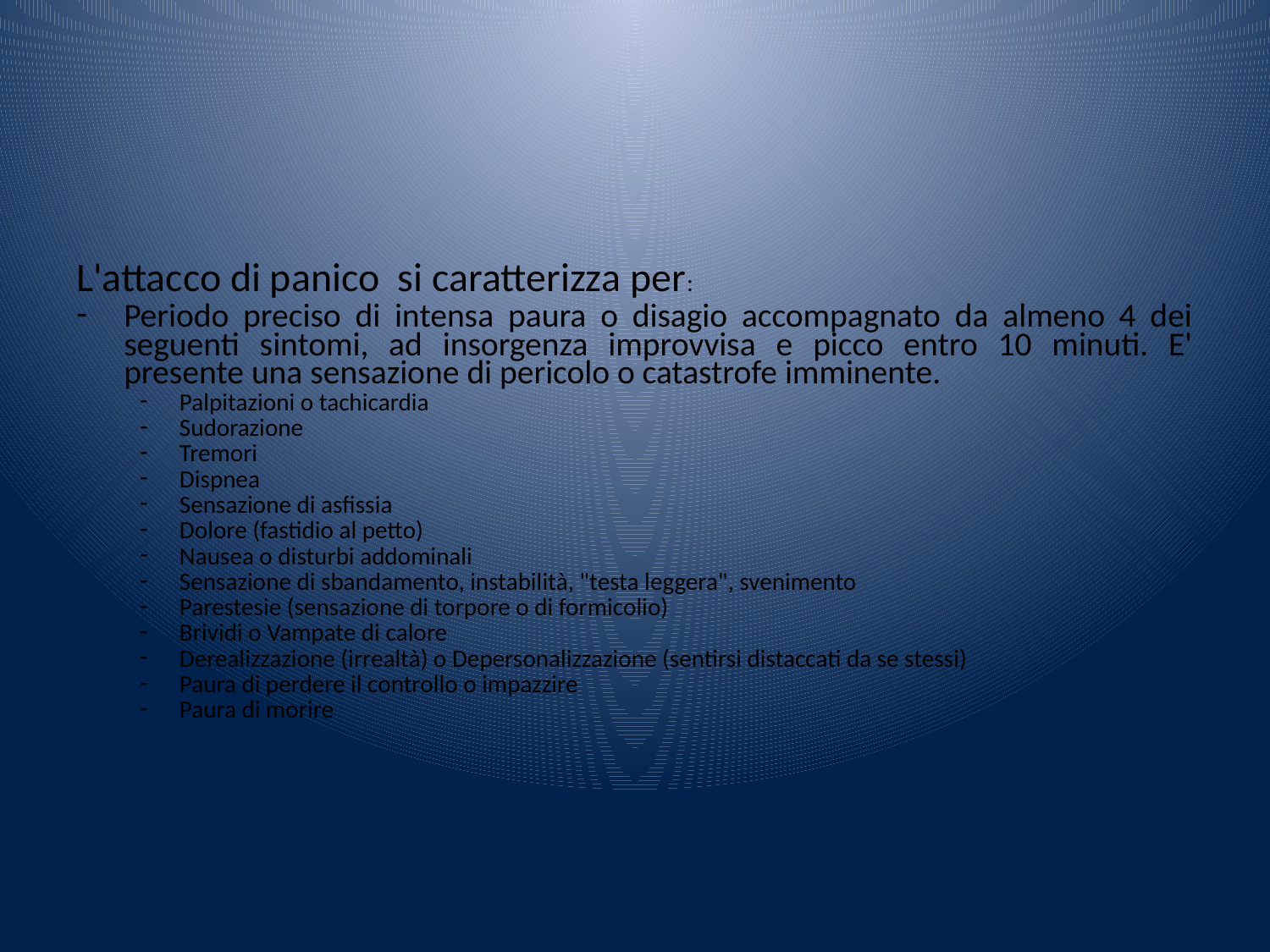

#
L'attacco di panico  si caratterizza per:
Periodo preciso di intensa paura o disagio accompagnato da almeno 4 dei seguenti sintomi, ad insorgenza improvvisa e picco entro 10 minuti. E' presente una sensazione di pericolo o catastrofe imminente.
Palpitazioni o tachicardia
Sudorazione
Tremori
Dispnea
Sensazione di asfissia
Dolore (fastidio al petto)
Nausea o disturbi addominali
Sensazione di sbandamento, instabilità, "testa leggera", svenimento
Parestesie (sensazione di torpore o di formicolio)
Brividi o Vampate di calore
Derealizzazione (irrealtà) o Depersonalizzazione (sentirsi distaccati da se stessi)
Paura di perdere il controllo o impazzire
Paura di morire